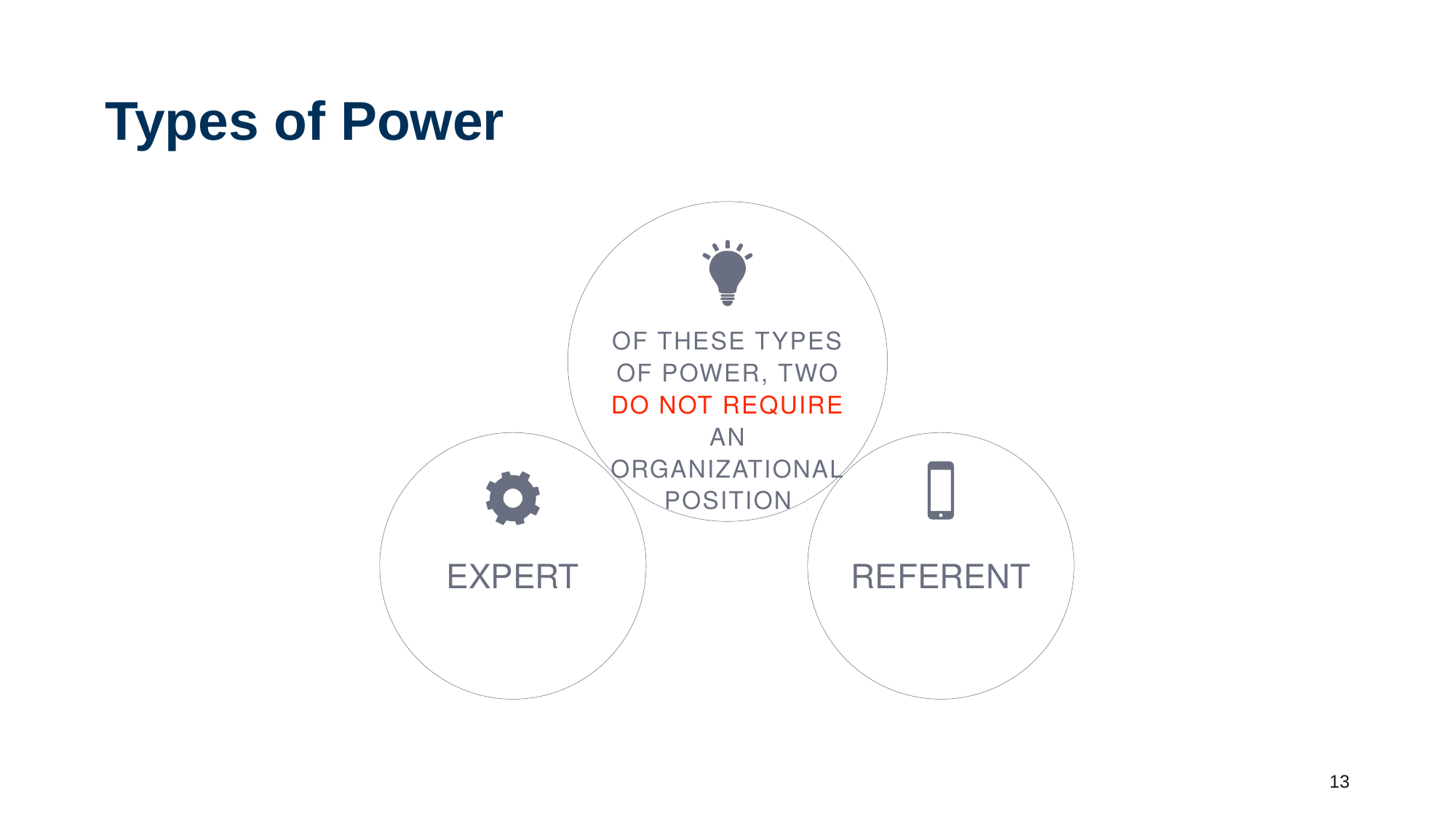

# Types of Power

Of these Types of Power, two do not require an organizational position

EXPERT
REFERENT
13